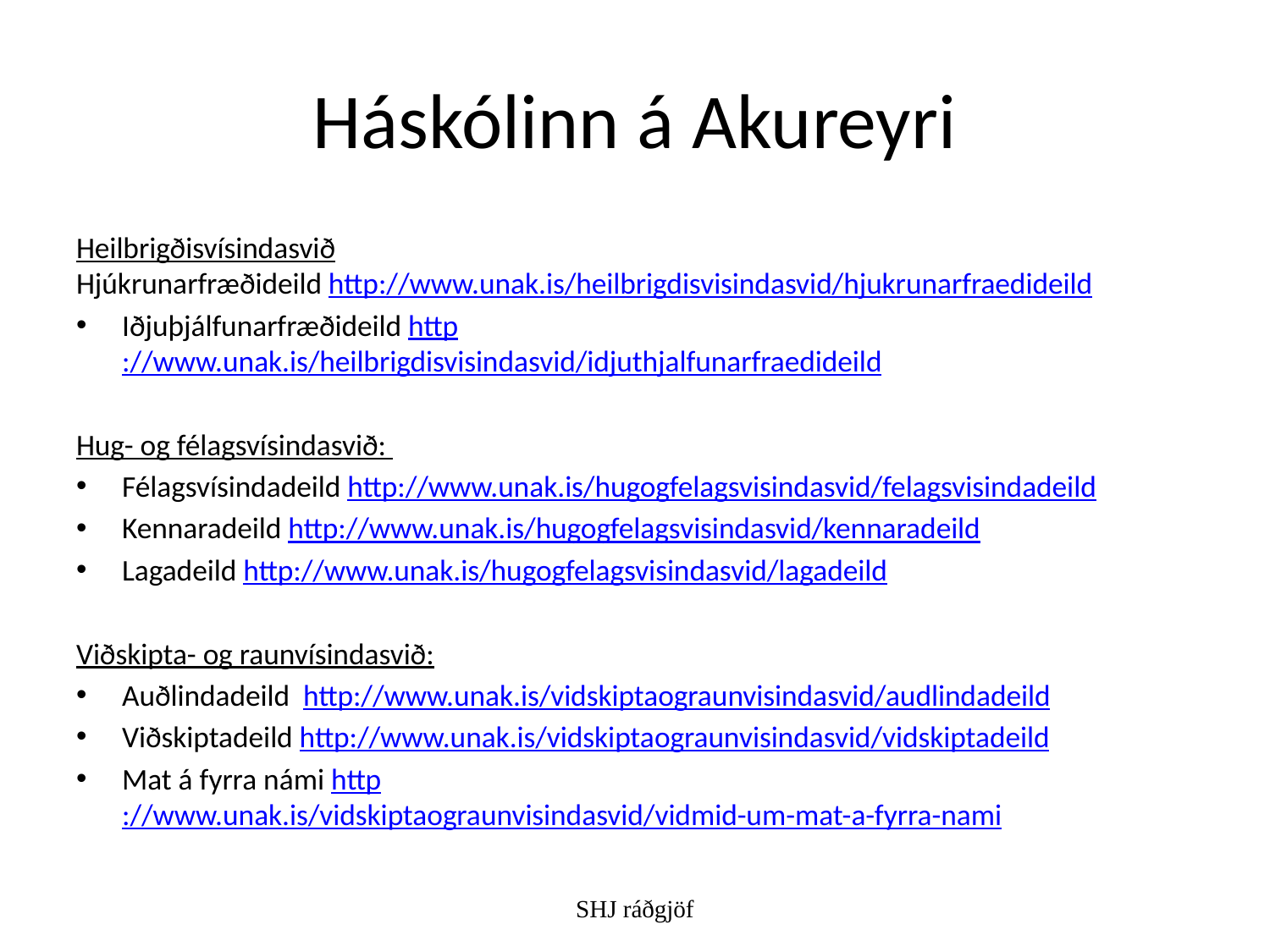

# Háskólinn á Akureyri
Heilbrigðisvísindasvið
Hjúkrunarfræðideild http://www.unak.is/heilbrigdisvisindasvid/hjukrunarfraedideild
Iðjuþjálfunarfræðideild http://www.unak.is/heilbrigdisvisindasvid/idjuthjalfunarfraedideild

Hug- og félagsvísindasvið:
Félagsvísindadeild http://www.unak.is/hugogfelagsvisindasvid/felagsvisindadeild
Kennaradeild http://www.unak.is/hugogfelagsvisindasvid/kennaradeild
Lagadeild http://www.unak.is/hugogfelagsvisindasvid/lagadeild

Viðskipta- og raunvísindasvið:
Auðlindadeild  http://www.unak.is/vidskiptaograunvisindasvid/audlindadeild
Viðskiptadeild http://www.unak.is/vidskiptaograunvisindasvid/vidskiptadeild
Mat á fyrra námi http://www.unak.is/vidskiptaograunvisindasvid/vidmid-um-mat-a-fyrra-nami

SHJ ráðgjöf